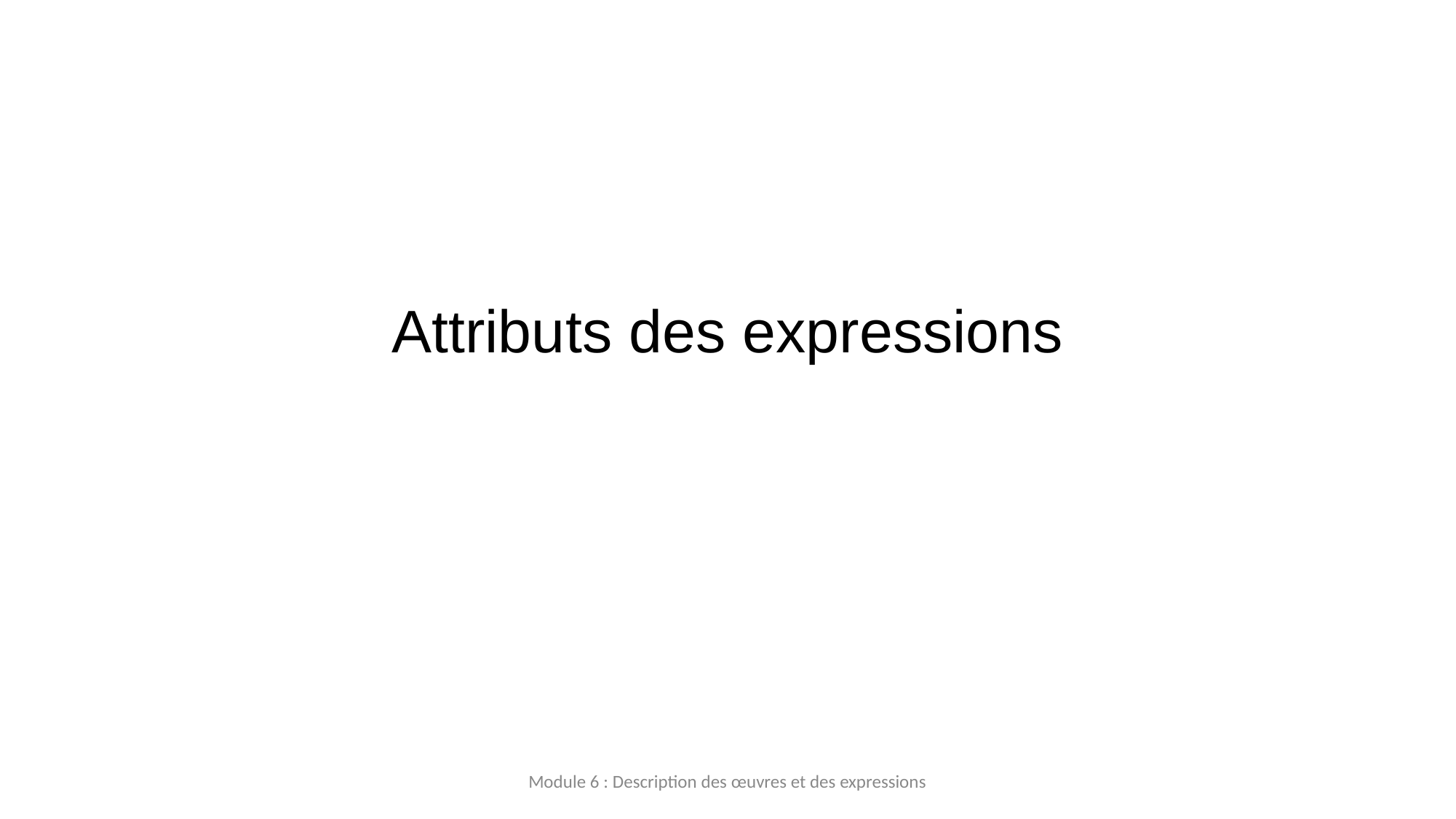

# Attributs des expressions
Module 6 : Description des œuvres et des expressions